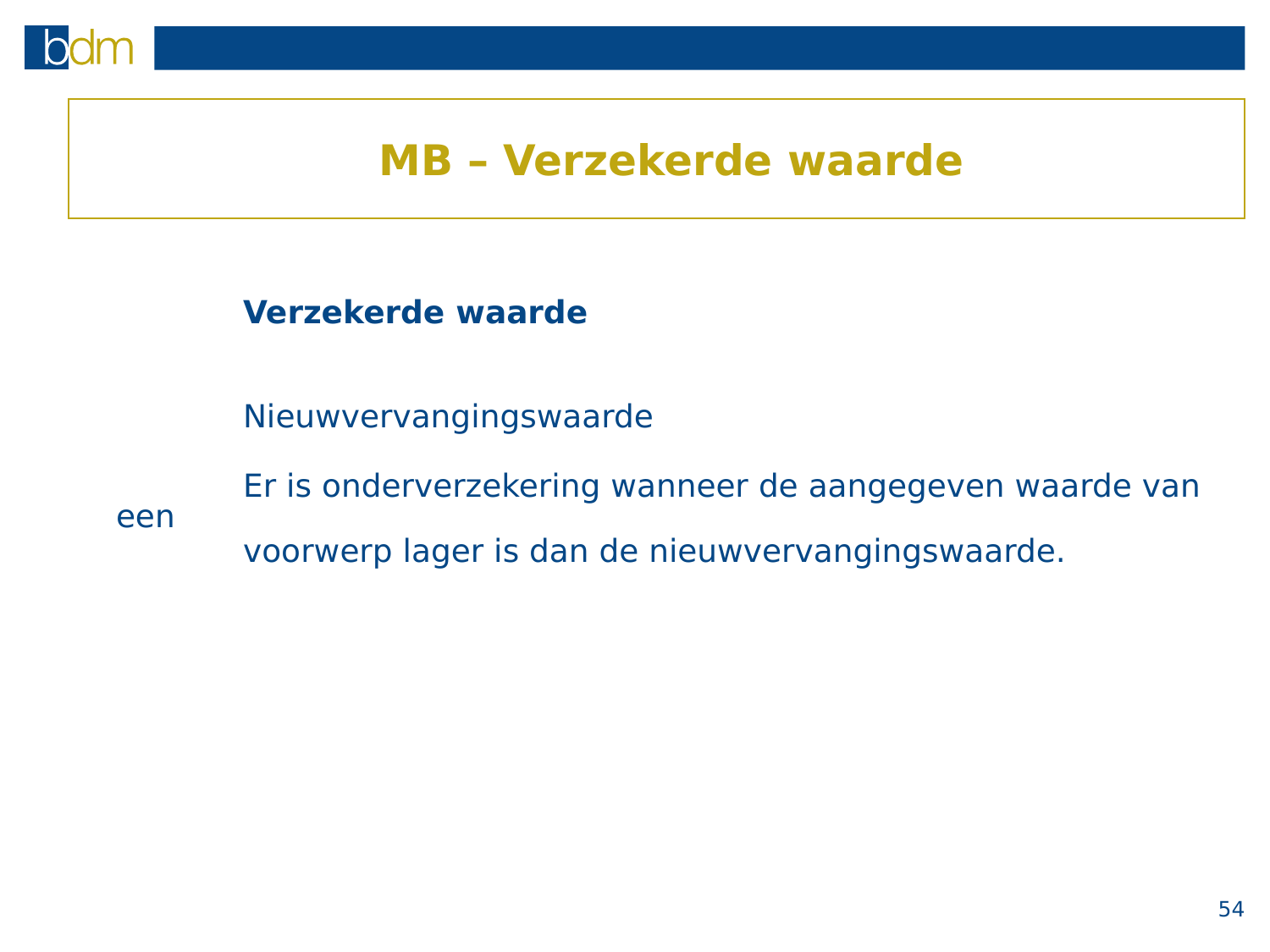

MB – Verzekerde waarde

		Verzekerde waarde

		Nieuwvervangingswaarde

		Er is onderverzekering wanneer de aangegeven waarde van een
		voorwerp lager is dan de nieuwvervangingswaarde.

54